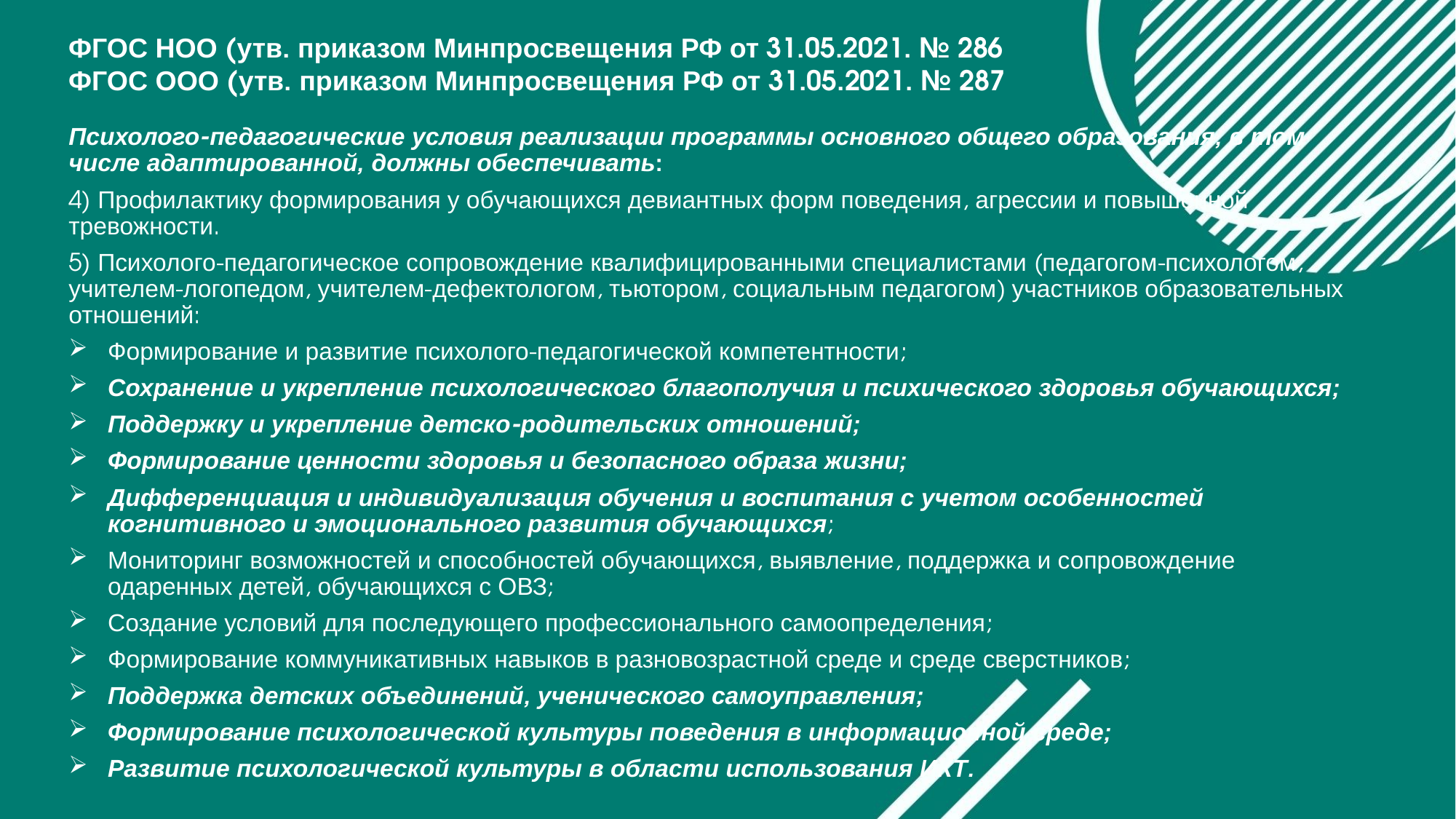

ФГОС НОО (утв. приказом Минпросвещения РФ от 31.05.2021. № 286
ФГОС ООО (утв. приказом Минпросвещения РФ от 31.05.2021. № 287

Психолого-педагогические условия реализации программы основного общего образования, в том числе адаптированной, должны обеспечивать:
4) Профилактику формирования у обучающихся девиантных форм поведения, агрессии и повышенной тревожности.
5) Психолого-педагогическое сопровождение квалифицированными специалистами (педагогом-психологом, учителем-логопедом, учителем-дефектологом, тьютором, социальным педагогом) участников образовательных отношений:
Формирование и развитие психолого-педагогической компетентности;
Сохранение и укрепление психологического благополучия и психического здоровья обучающихся;
Поддержку и укрепление детско-родительских отношений;
Формирование ценности здоровья и безопасного образа жизни;
Дифференциация и индивидуализация обучения и воспитания с учетом особенностей когнитивного и эмоционального развития обучающихся;
Мониторинг возможностей и способностей обучающихся, выявление, поддержка и сопровождение одаренных детей, обучающихся с ОВЗ;
Создание условий для последующего профессионального самоопределения;
Формирование коммуникативных навыков в разновозрастной среде и среде сверстников;
Поддержка детских объединений, ученического самоуправления;
Формирование психологической культуры поведения в информационной среде;
Развитие психологической культуры в области использования ИКТ.